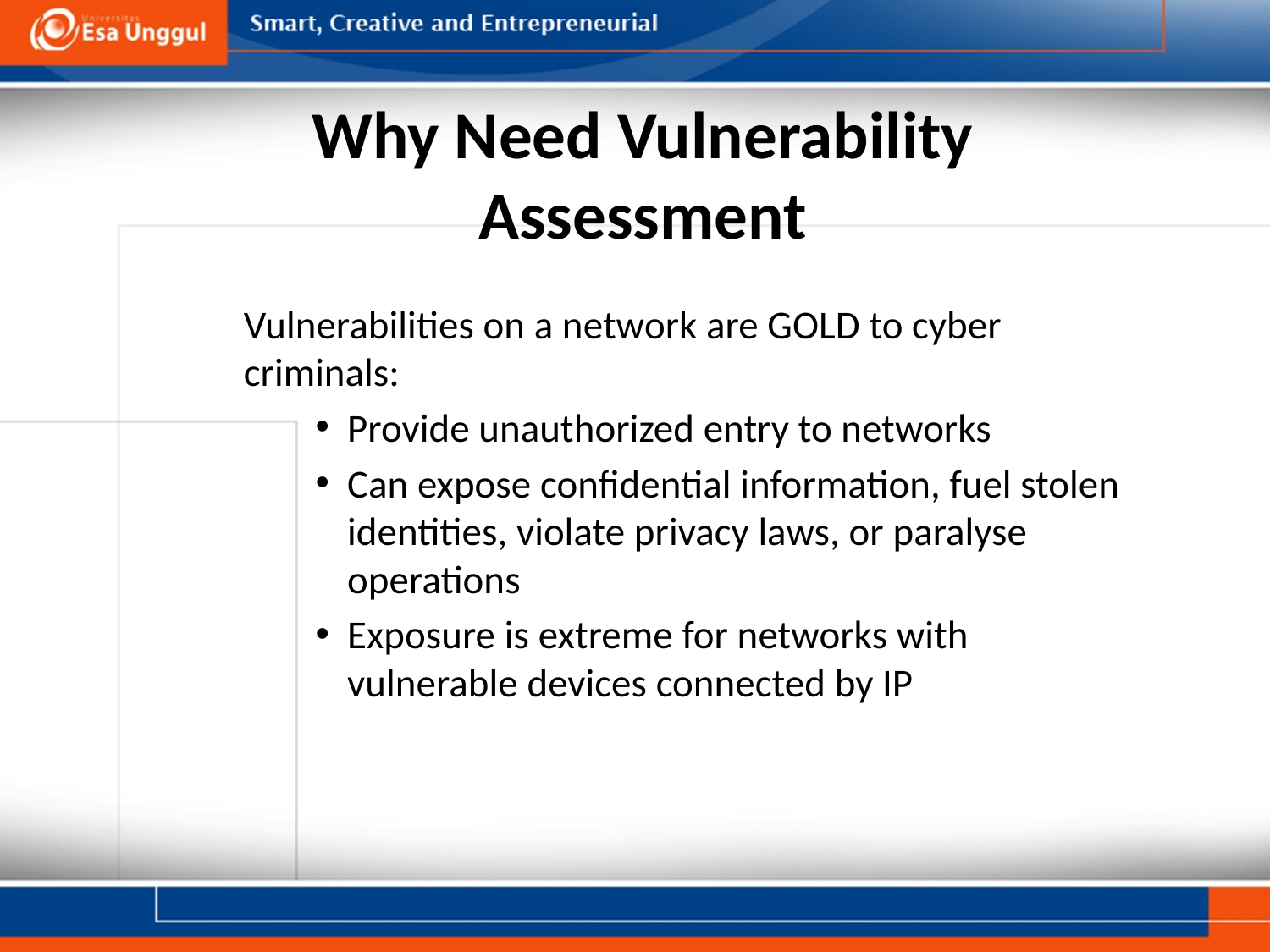

# Why Need Vulnerability Assessment
Vulnerabilities on a network are GOLD to cyber criminals:
Provide unauthorized entry to networks
Can expose confidential information, fuel stolen identities, violate privacy laws, or paralyse operations
Exposure is extreme for networks with vulnerable devices connected by IP